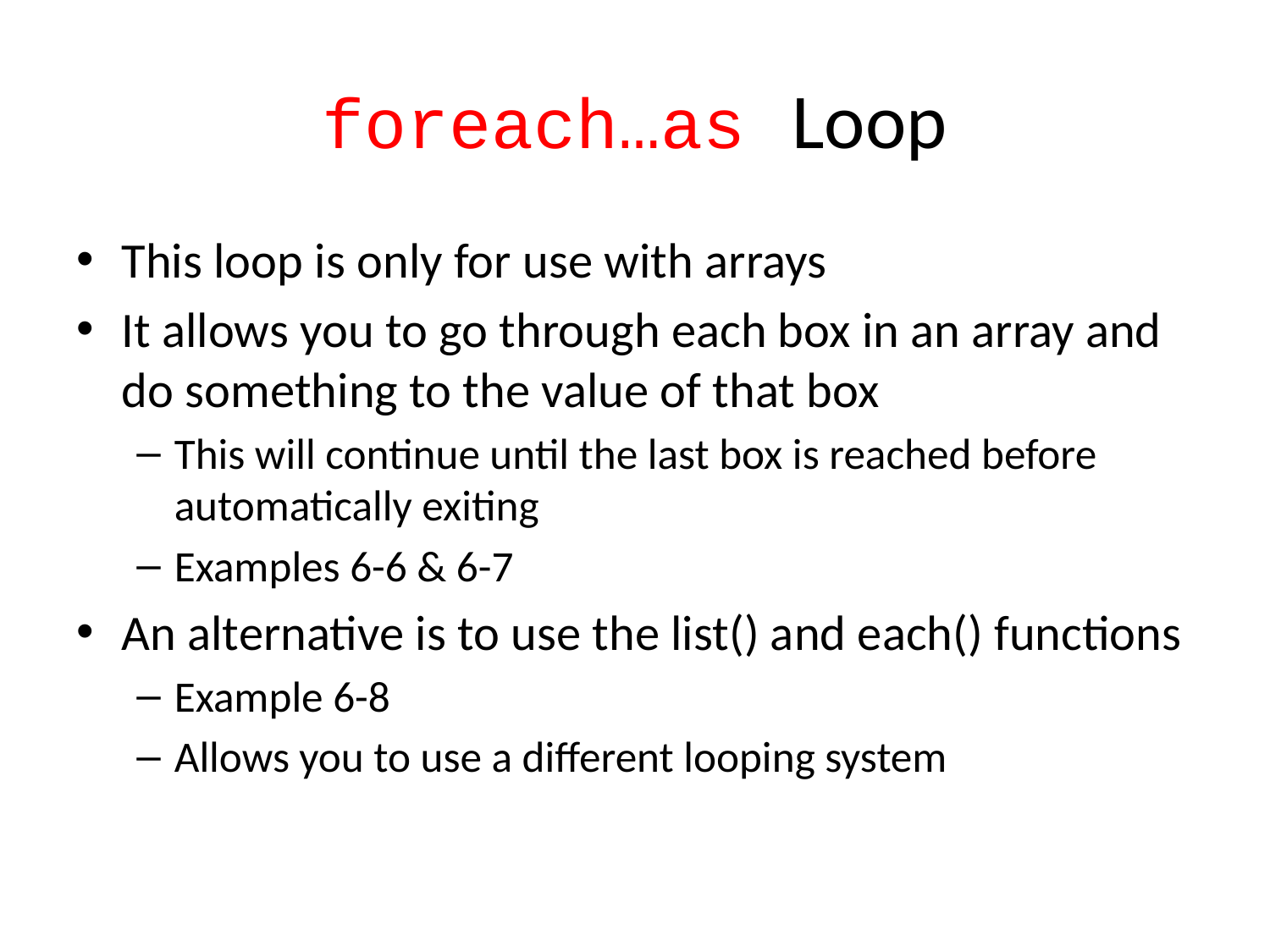

# foreach…as Loop
This loop is only for use with arrays
It allows you to go through each box in an array and do something to the value of that box
This will continue until the last box is reached before automatically exiting
Examples 6-6 & 6-7
An alternative is to use the list() and each() functions
Example 6-8
Allows you to use a different looping system